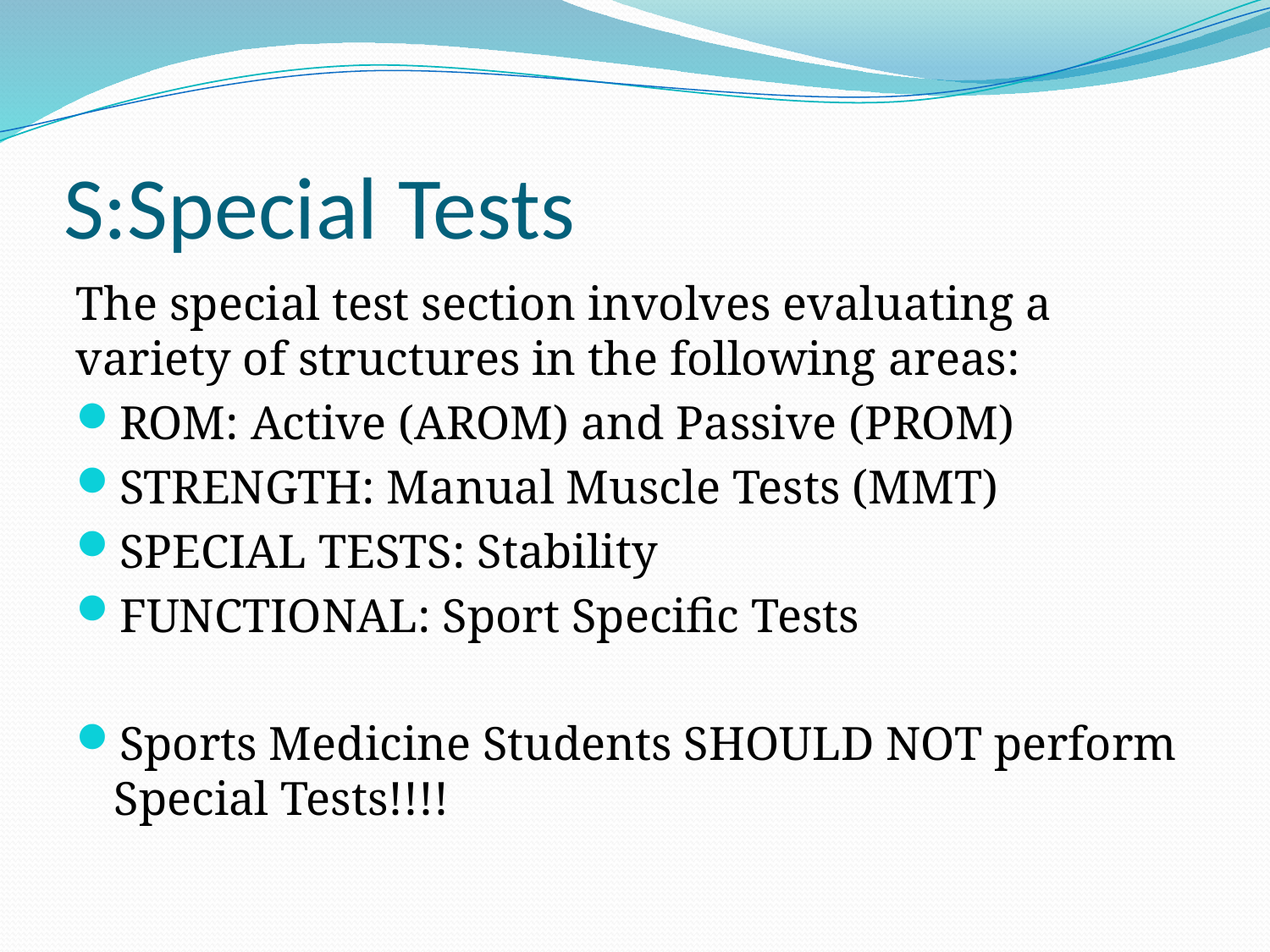

# S:Special Tests
The special test section involves evaluating a variety of structures in the following areas:
ROM: Active (AROM) and Passive (PROM)
STRENGTH: Manual Muscle Tests (MMT)
SPECIAL TESTS: Stability
FUNCTIONAL: Sport Specific Tests

Sports Medicine Students SHOULD NOT perform Special Tests!!!!